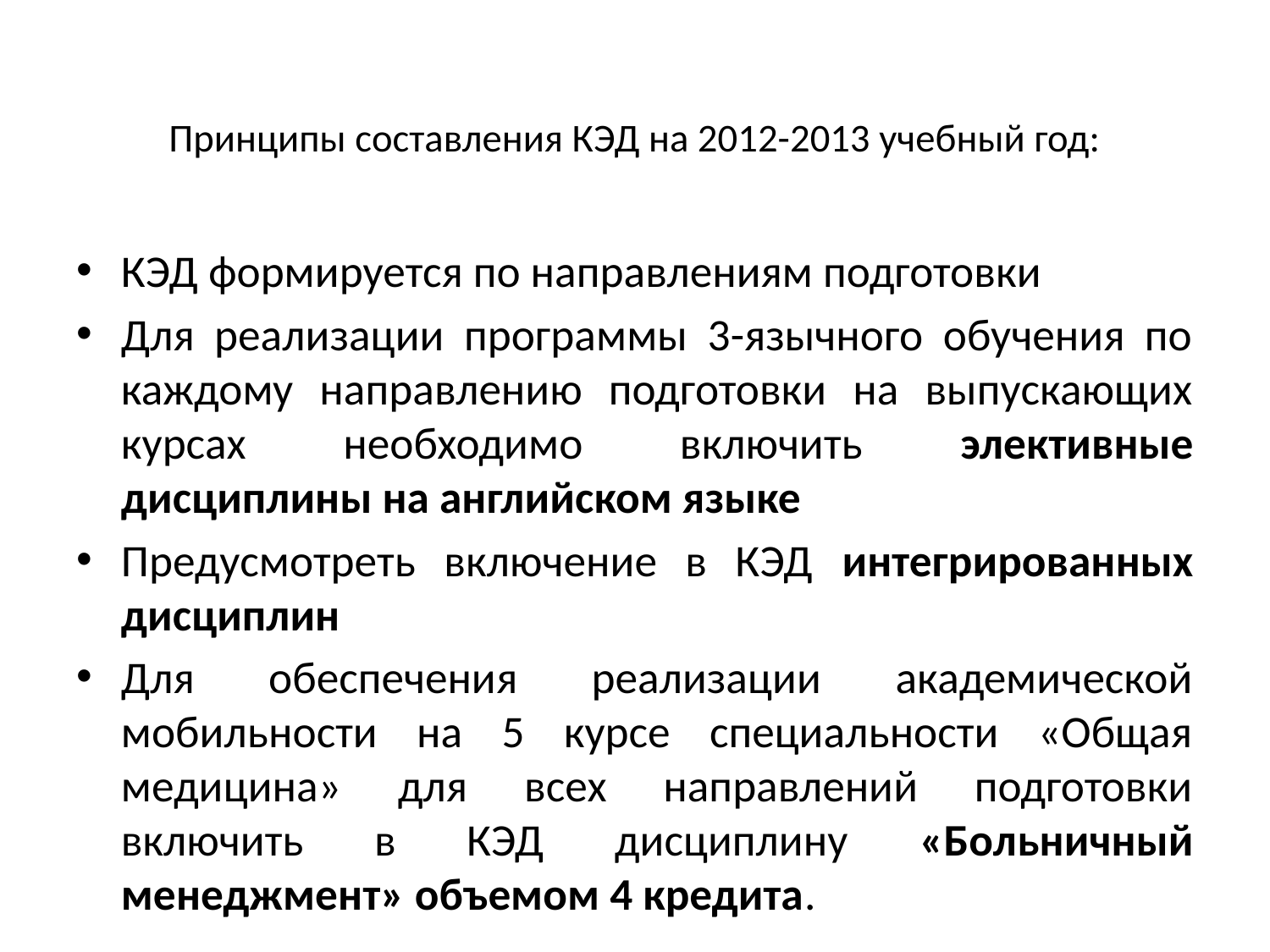

# Принципы составления КЭД на 2012-2013 учебный год:
КЭД формируется по направлениям подготовки
Для реализации программы 3-язычного обучения по каждому направлению подготовки на выпускающих курсах необходимо включить элективные дисциплины на английском языке
Предусмотреть включение в КЭД интегрированных дисциплин
Для обеспечения реализации академической мобильности на 5 курсе специальности «Общая медицина» для всех направлений подготовки включить в КЭД дисциплину «Больничный менеджмент» объемом 4 кредита.